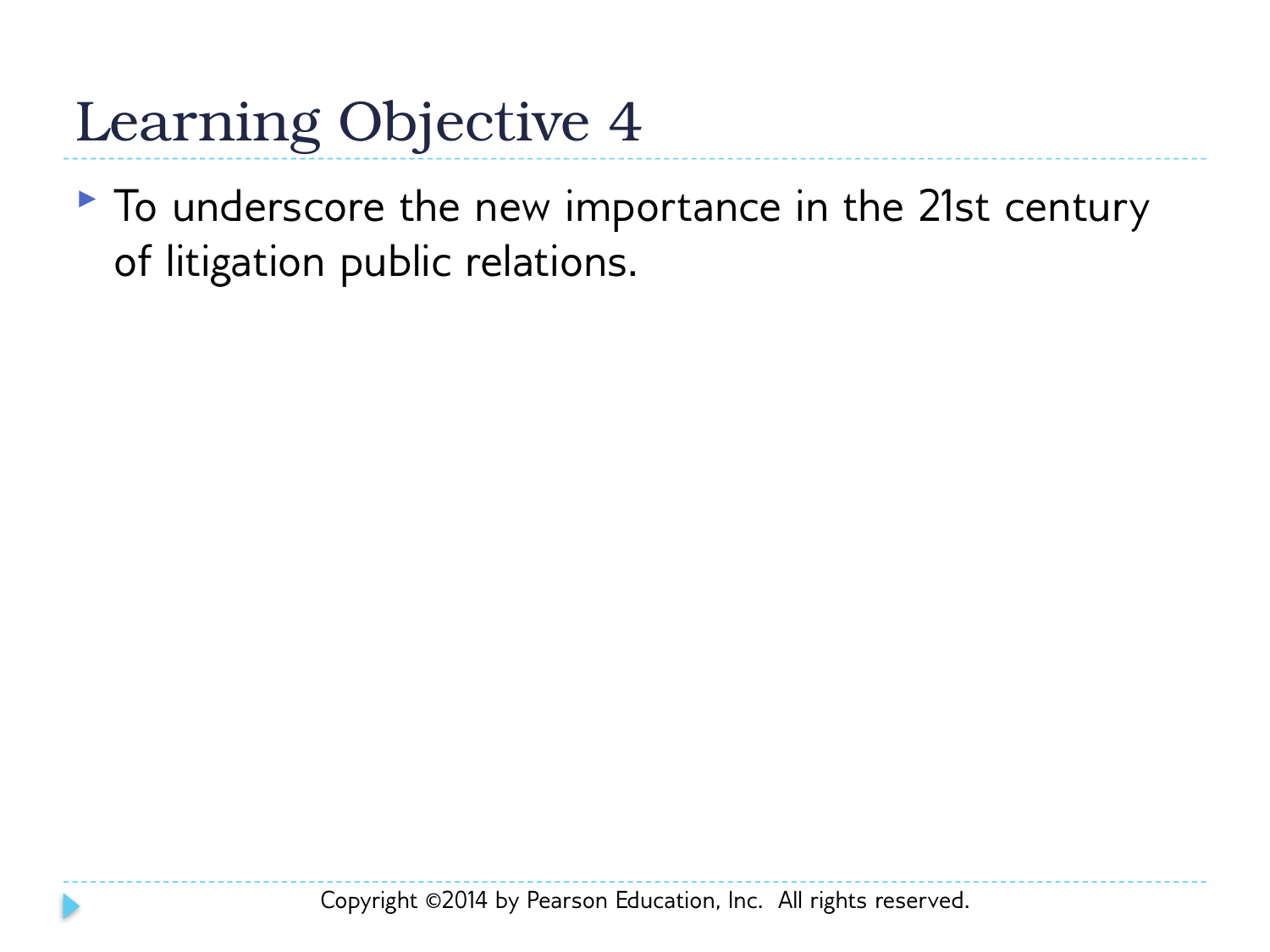

# Learning Objective 4
To underscore the new importance in the 21st century of litigation public relations.
Copyright ©2014 by Pearson Education, Inc.  All rights reserved.